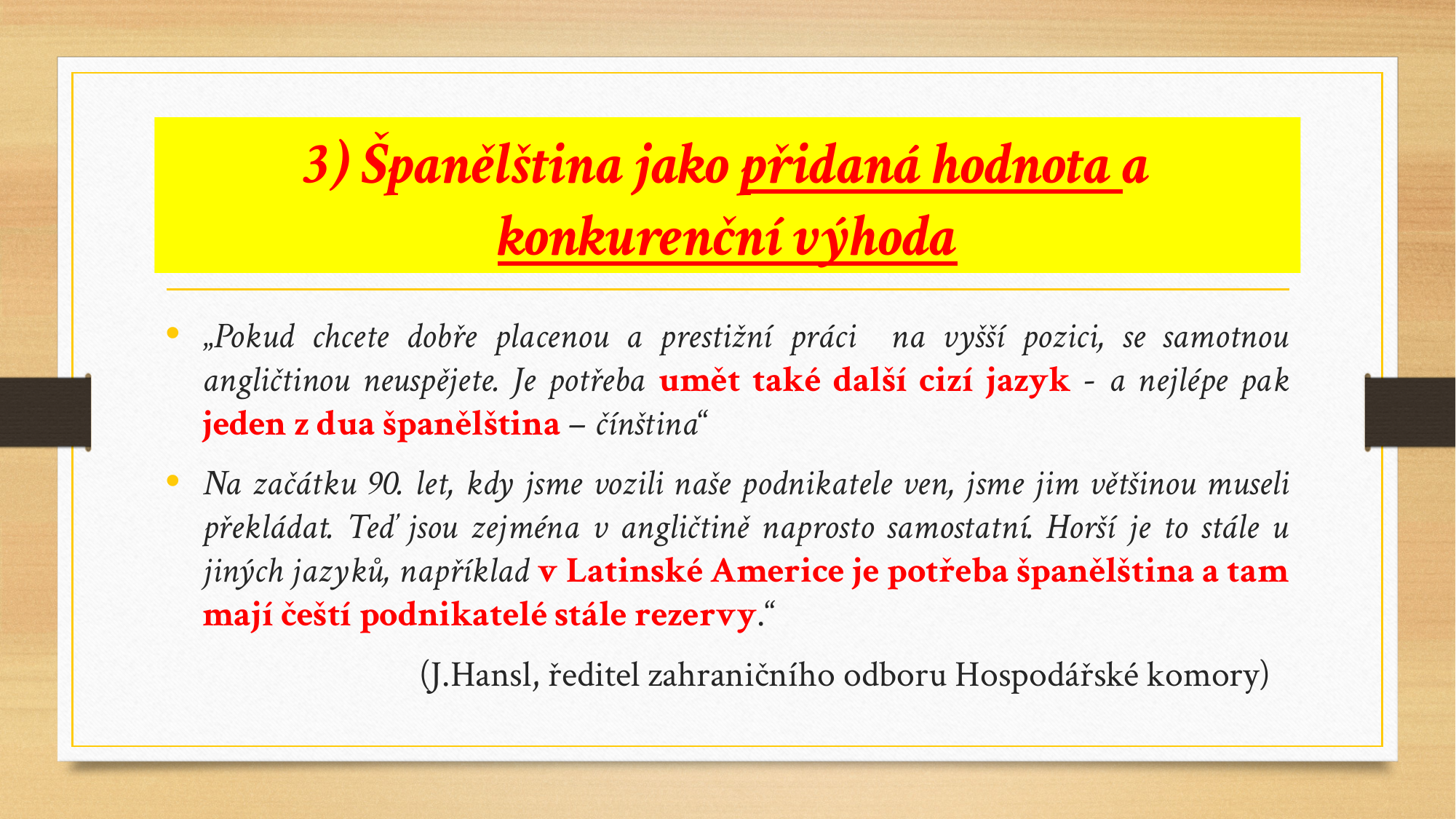

# 3) Španělština jako přidaná hodnota a konkurenční výhoda
„Pokud chcete dobře placenou a prestižní práci  na vyšší pozici, se samotnou angličtinou neuspějete. Je potřeba umět také další cizí jazyk - a nejlépe pak jeden z dua španělština – čínština“
Na začátku 90. let, kdy jsme vozili naše podnikatele ven, jsme jim většinou museli překládat. Teď jsou zejména v angličtině naprosto samostatní. Horší je to stále u jiných jazyků, například v Latinské Americe je potřeba španělština a tam mají čeští podnikatelé stále rezervy.“
                               (J.Hansl, ředitel zahraničního odboru Hospodářské komory)